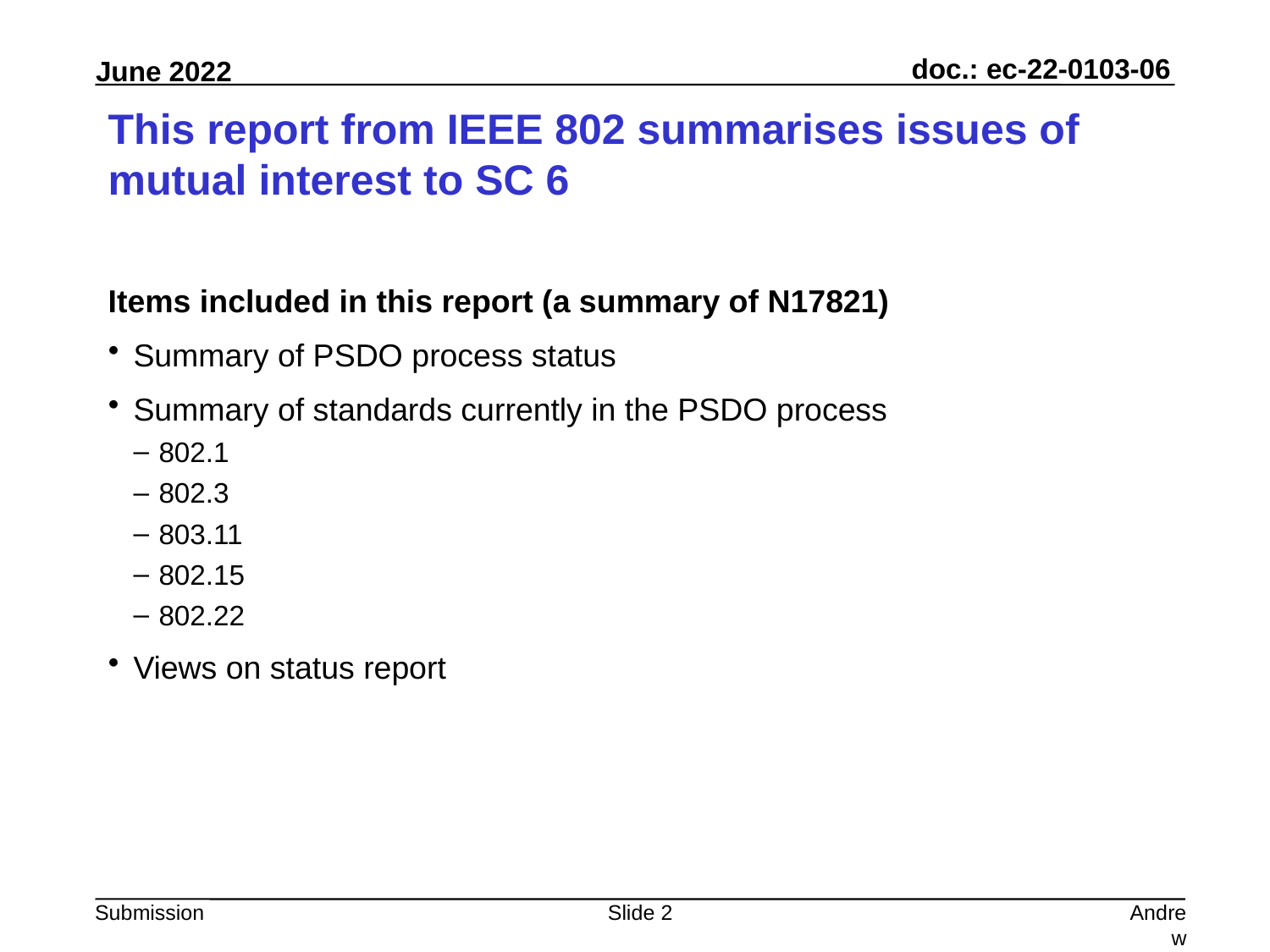

# This report from IEEE 802 summarises issues of mutual interest to SC 6
Items included in this report (a summary of N17821)
Summary of PSDO process status
Summary of standards currently in the PSDO process
802.1
802.3
803.11
802.15
802.22
Views on status report
Slide 2
Andrew Myles, Cisco